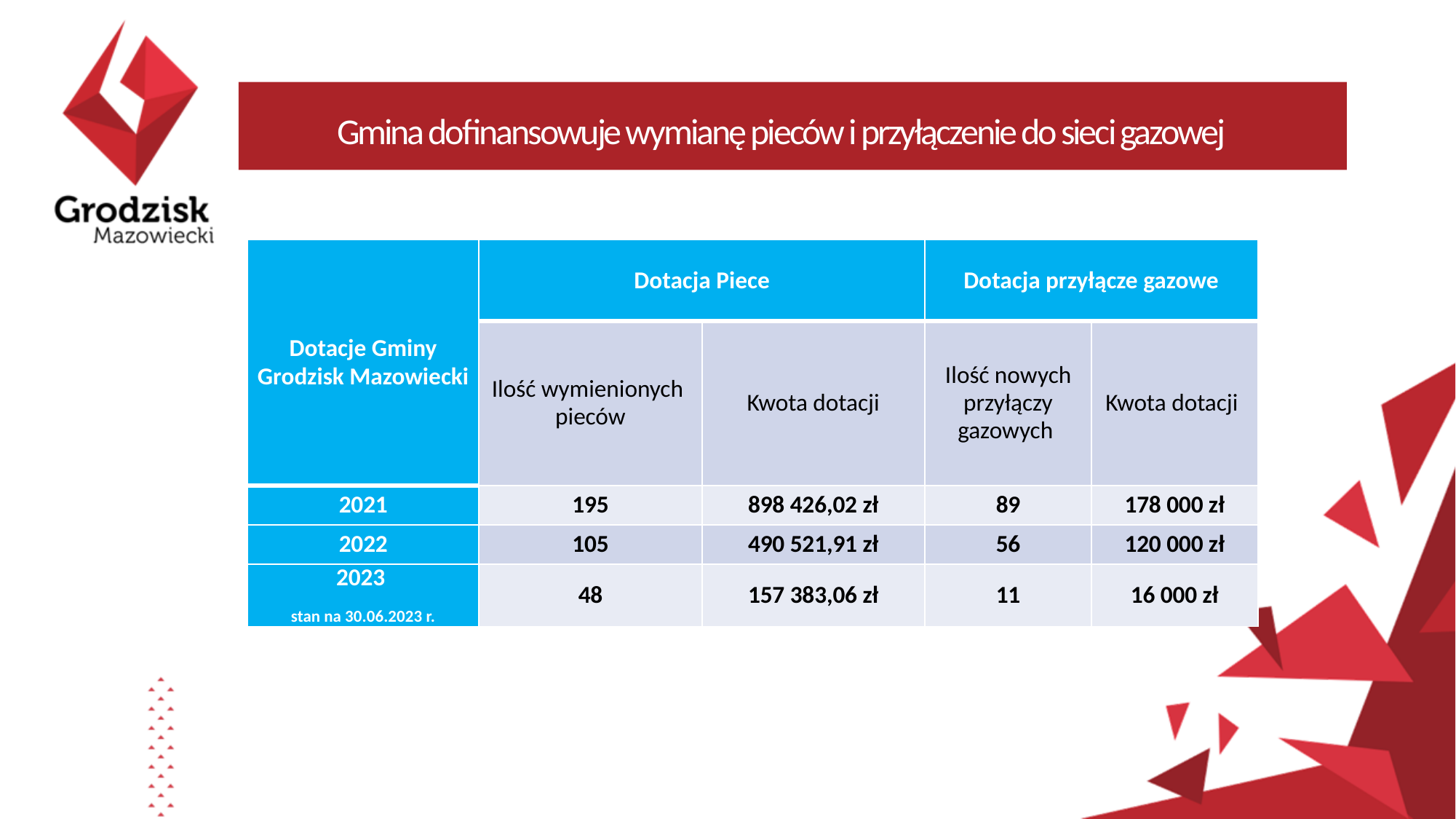

# Gmina dofinansowuje wymianę pieców i przyłączenie do sieci gazowej
| Dotacje Gminy Grodzisk Mazowiecki | Dotacja Piece |  | Dotacja przyłącze gazowe |  |
| --- | --- | --- | --- | --- |
|  | Ilość wymienionych pieców | Kwota dotacji | Ilość nowych przyłączy gazowych | Kwota dotacji |
| 2021 | 195 | 898 426,02 zł | 89 | 178 000 zł |
| 2022 | 105 | 490 521,91 zł | 56 | 120 000 zł |
| 2023 stan na 30.06.2023 r. | 48 | 157 383,06 zł | 11 | 16 000 zł |